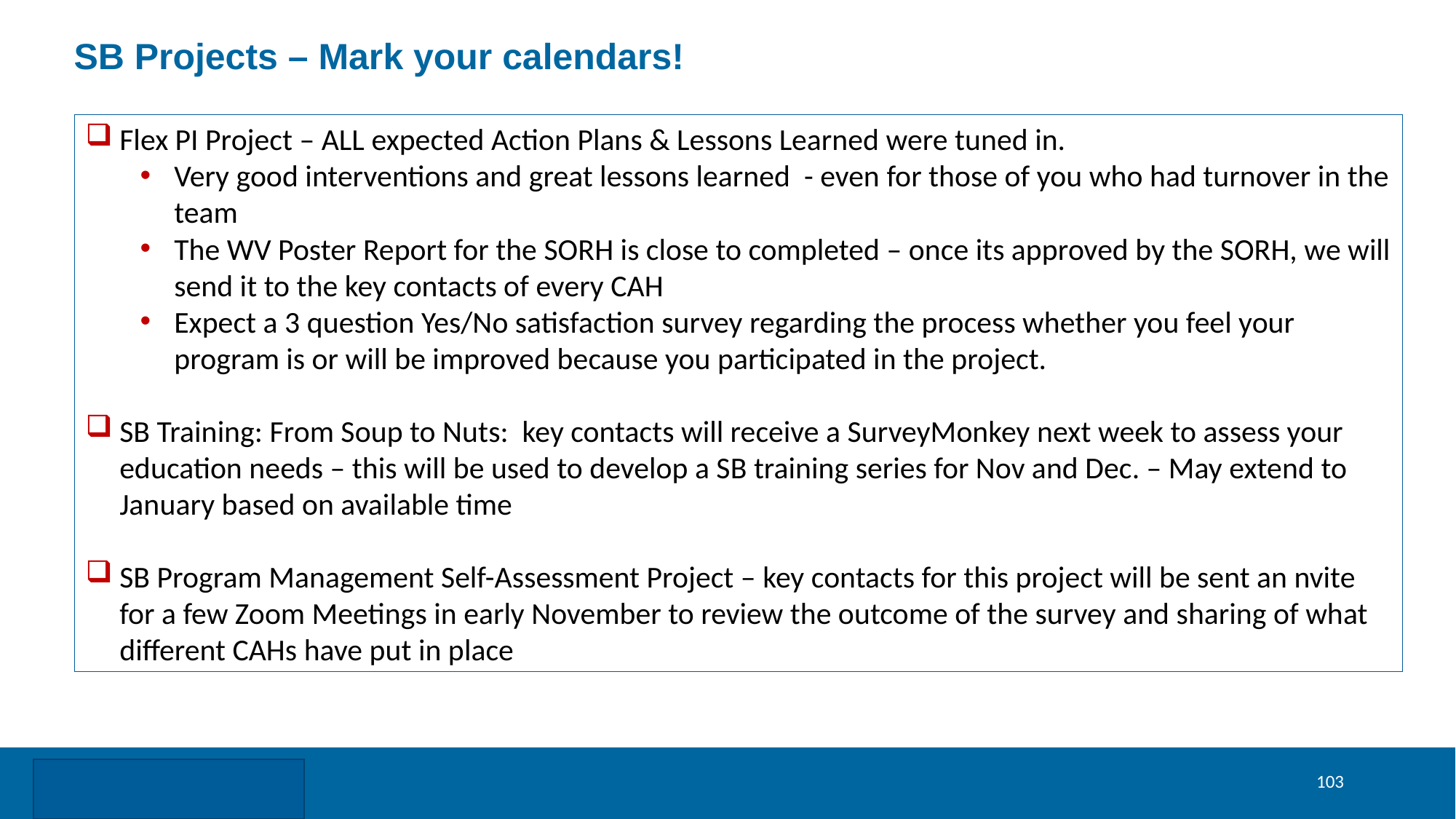

# SB Projects – Mark your calendars!
Flex PI Project – ALL expected Action Plans & Lessons Learned were tuned in.
Very good interventions and great lessons learned  - even for those of you who had turnover in the team
The WV Poster Report for the SORH is close to completed – once its approved by the SORH, we will send it to the key contacts of every CAH
Expect a 3 question Yes/No satisfaction survey regarding the process whether you feel your program is or will be improved because you participated in the project.

SB Training: From Soup to Nuts:  key contacts will receive a SurveyMonkey next week to assess your education needs – this will be used to develop a SB training series for Nov and Dec. – May extend to January based on available time

SB Program Management Self-Assessment Project – key contacts for this project will be sent an nvite for a few Zoom Meetings in early November to review the outcome of the survey and sharing of what different CAHs have put in place

103